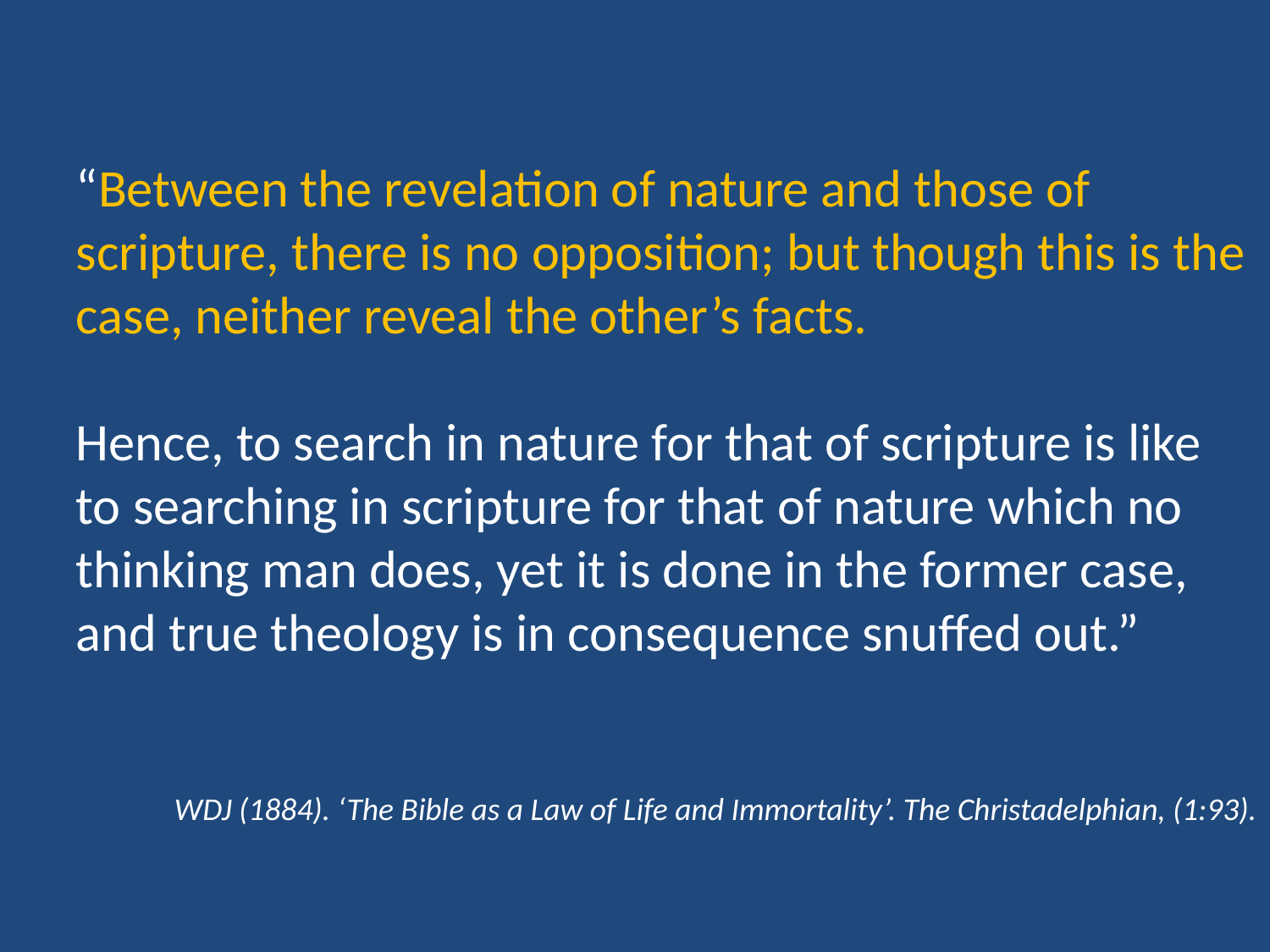

“Between the revelation of nature and those of scripture, there is no opposition; but though this is the case, neither reveal the other’s facts.

Hence, to search in nature for that of scripture is like to searching in scripture for that of nature which no thinking man does, yet it is done in the former case, and true theology is in consequence snuffed out.”

WDJ (1884). ‘The Bible as a Law of Life and Immortality’. The Christadelphian, (1:93).